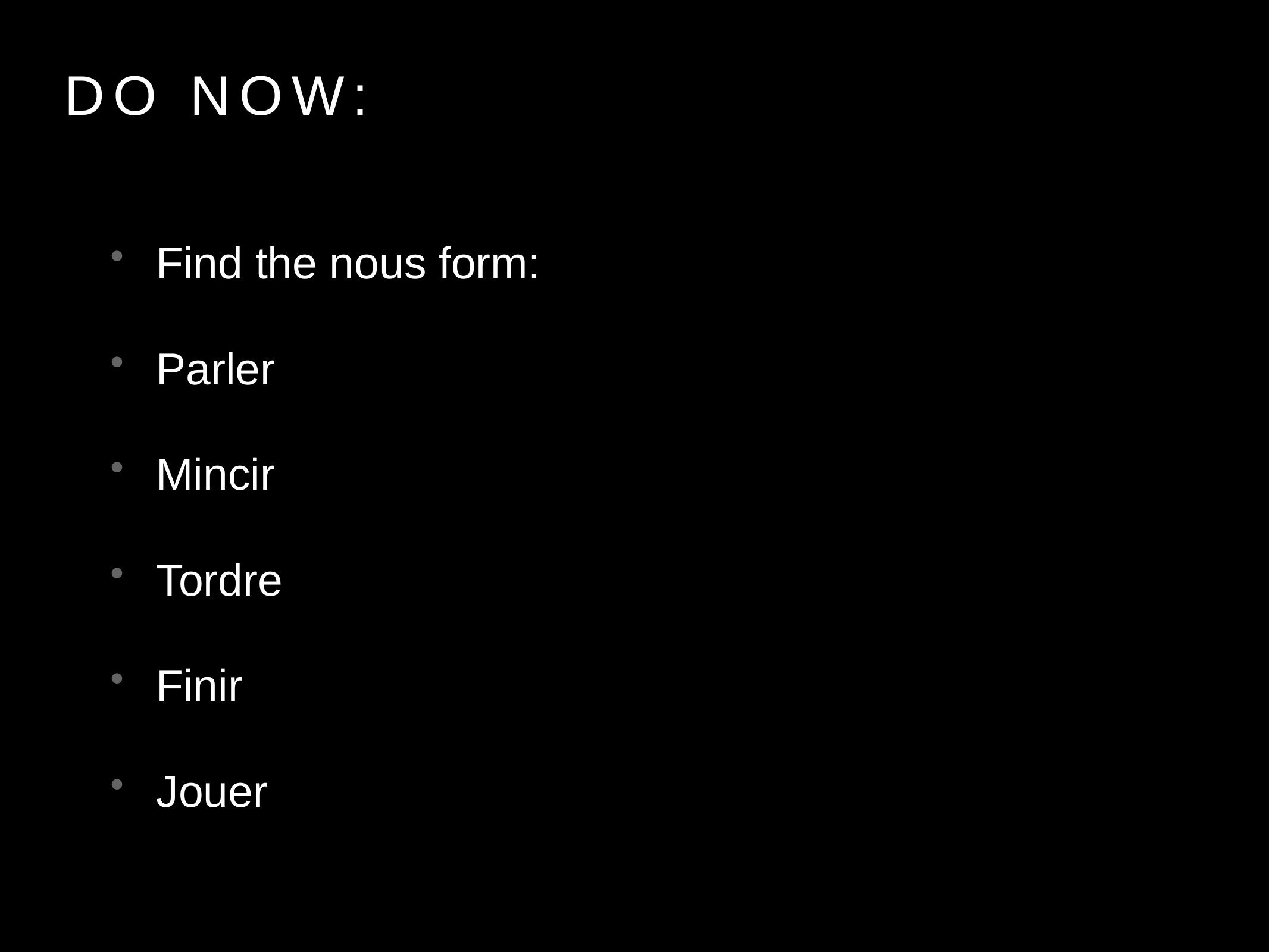

# Do Now:
Find the nous form:
Parler
Mincir
Tordre
Finir
Jouer